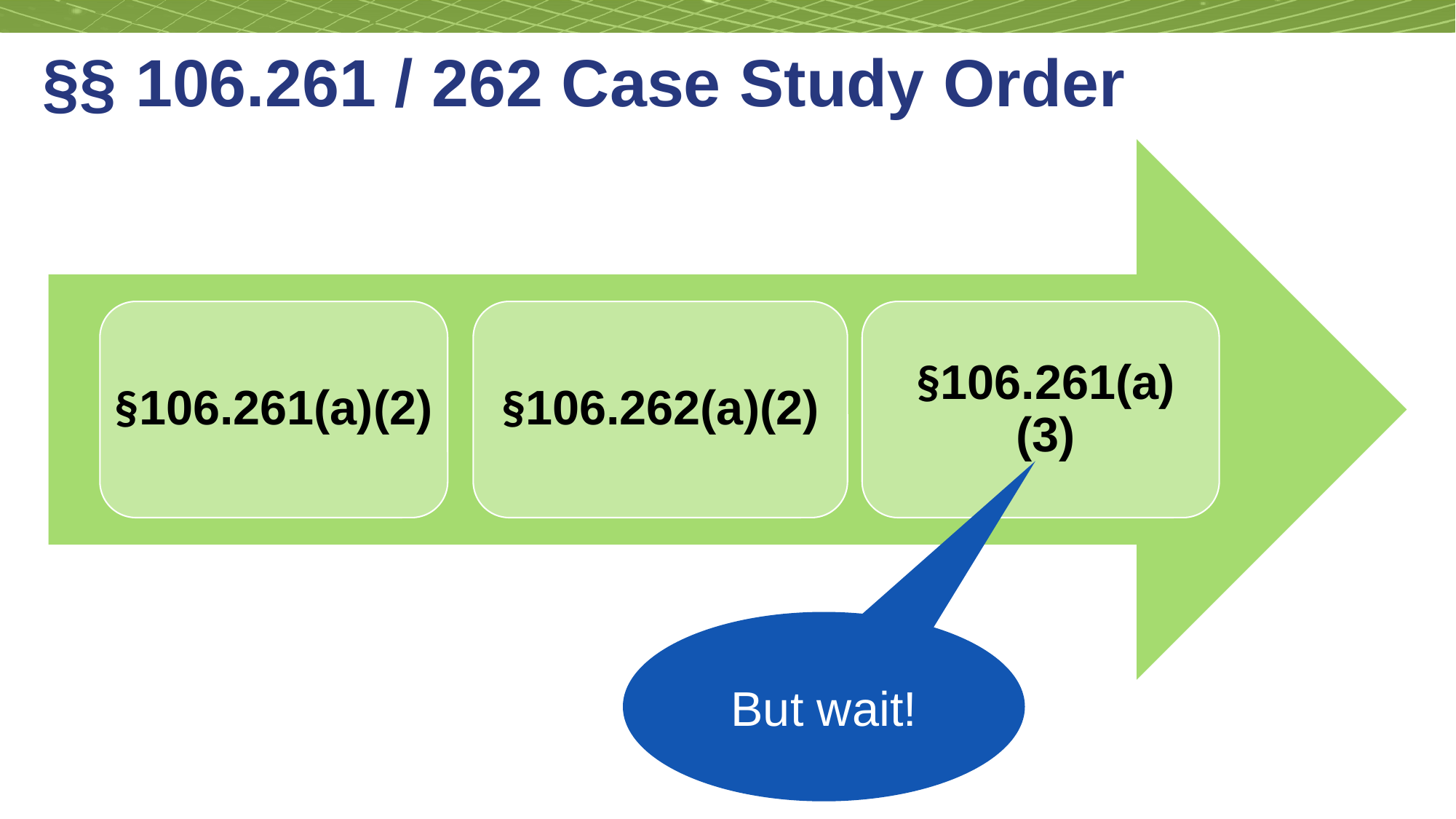

# §§ 106.261 / 262 Case Study Order (D)

§106.261(a)(2)

§106.262(a)(2)

§106.261(a)(3)
But wait!